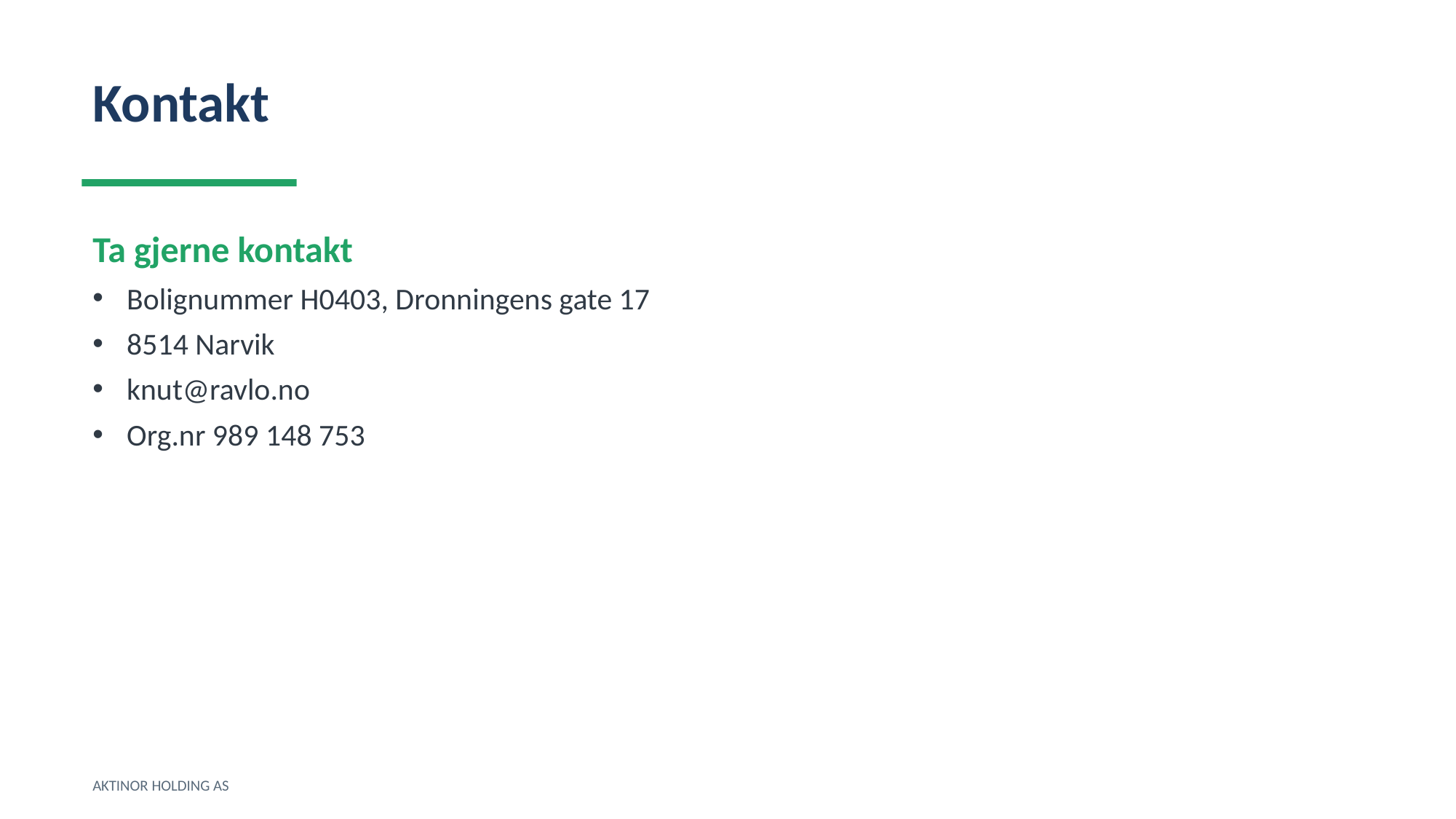

Kontakt

Ta gjerne kontakt
Bolignummer H0403, Dronningens gate 17
8514 Narvik
knut@ravlo.no
Org.nr 989 148 753
AKTINOR HOLDING AS